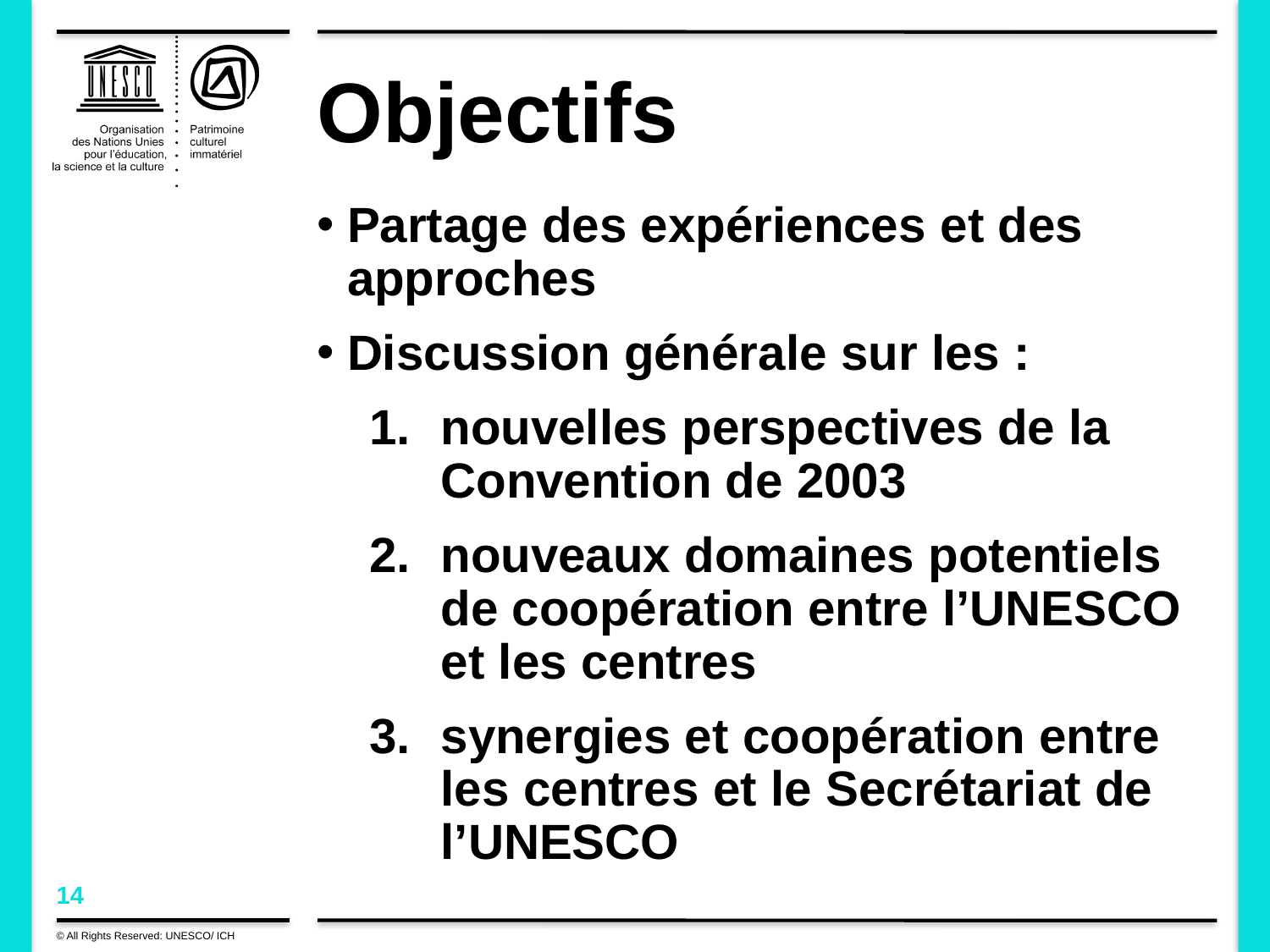

# Objectifs
Partage des expériences et des approches
Discussion générale sur les :
nouvelles perspectives de la Convention de 2003
nouveaux domaines potentiels de coopération entre l’UNESCO et les centres
synergies et coopération entre les centres et le Secrétariat de l’UNESCO

© All Rights Reserved: UNESCO/ ICH